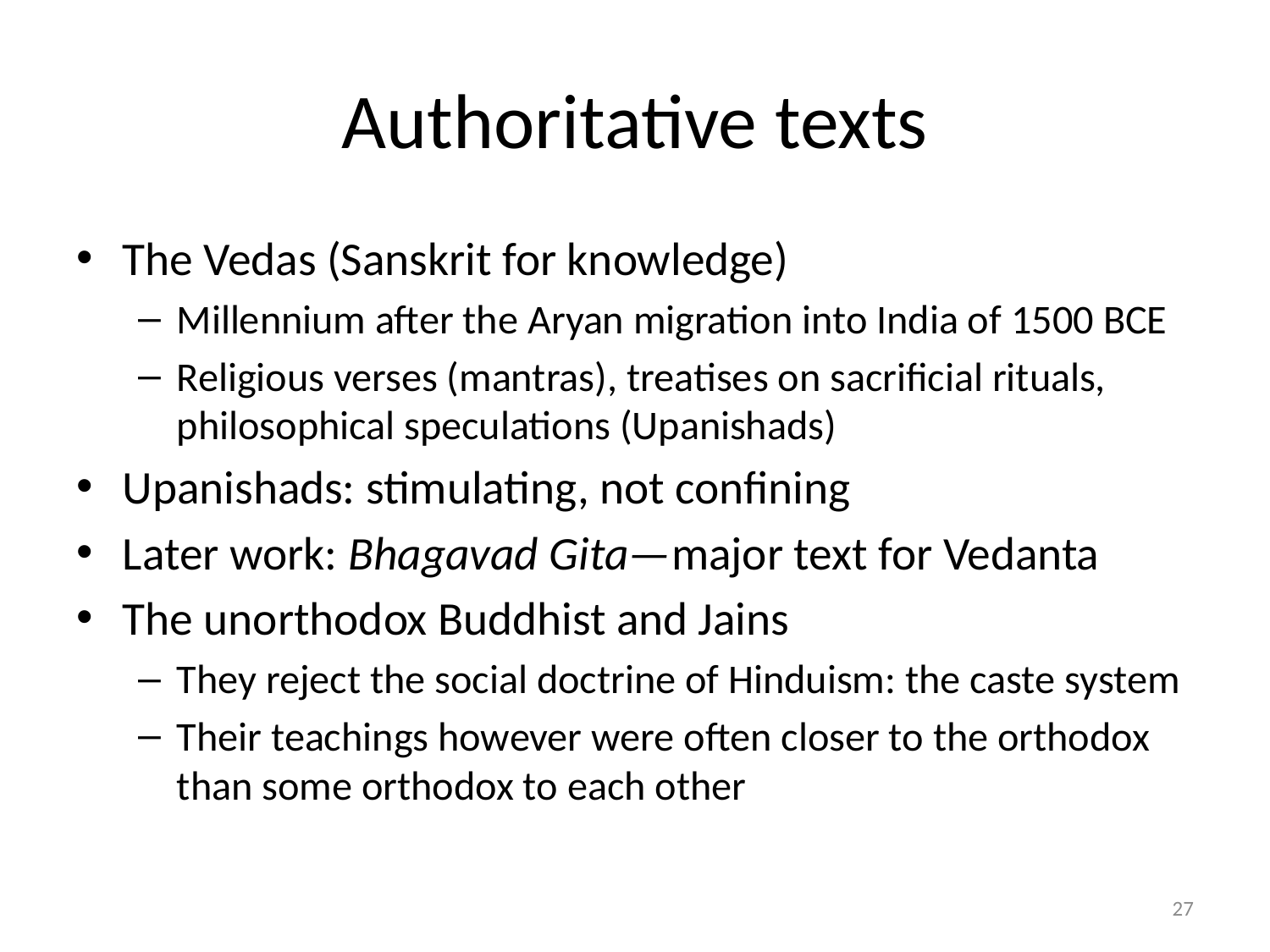

# Authoritative texts
The Vedas (Sanskrit for knowledge)
Millennium after the Aryan migration into India of 1500 BCE
Religious verses (mantras), treatises on sacrificial rituals, philosophical speculations (Upanishads)
Upanishads: stimulating, not confining
Later work: Bhagavad Gita—major text for Vedanta
The unorthodox Buddhist and Jains
They reject the social doctrine of Hinduism: the caste system
Their teachings however were often closer to the orthodox than some orthodox to each other
27